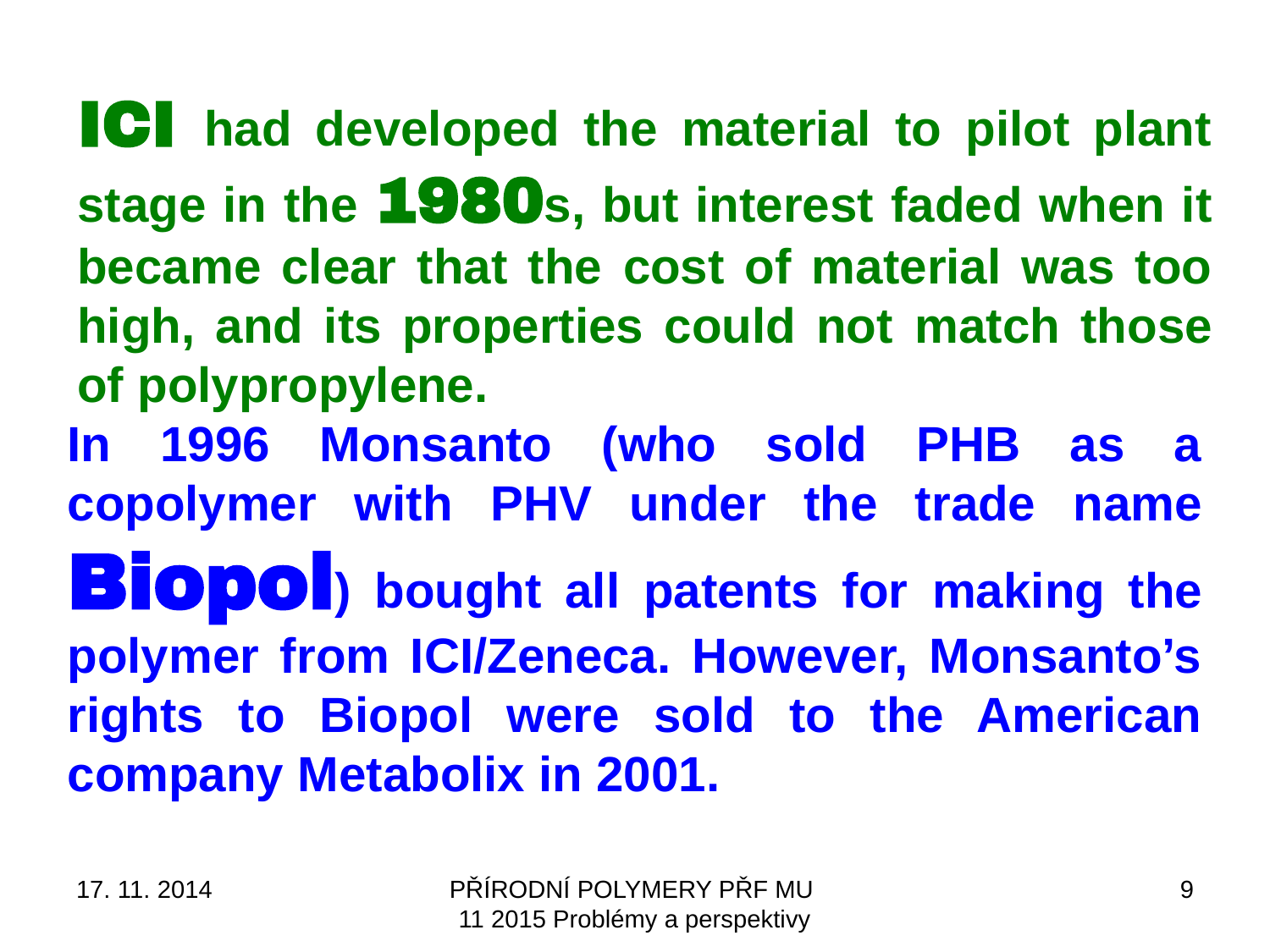

ICI had developed the material to pilot plant stage in the 1980s, but interest faded when it became clear that the cost of material was too high, and its properties could not match those of polypropylene.
In 1996 Monsanto (who sold PHB as a copolymer with PHV under the trade name Biopol) bought all patents for making the polymer from ICI/Zeneca. However, Monsanto’s rights to Biopol were sold to the American company Metabolix in 2001.
17. 11. 2014
PŘÍRODNÍ POLYMERY PŘF MU  11 2015 Problémy a perspektivy
9